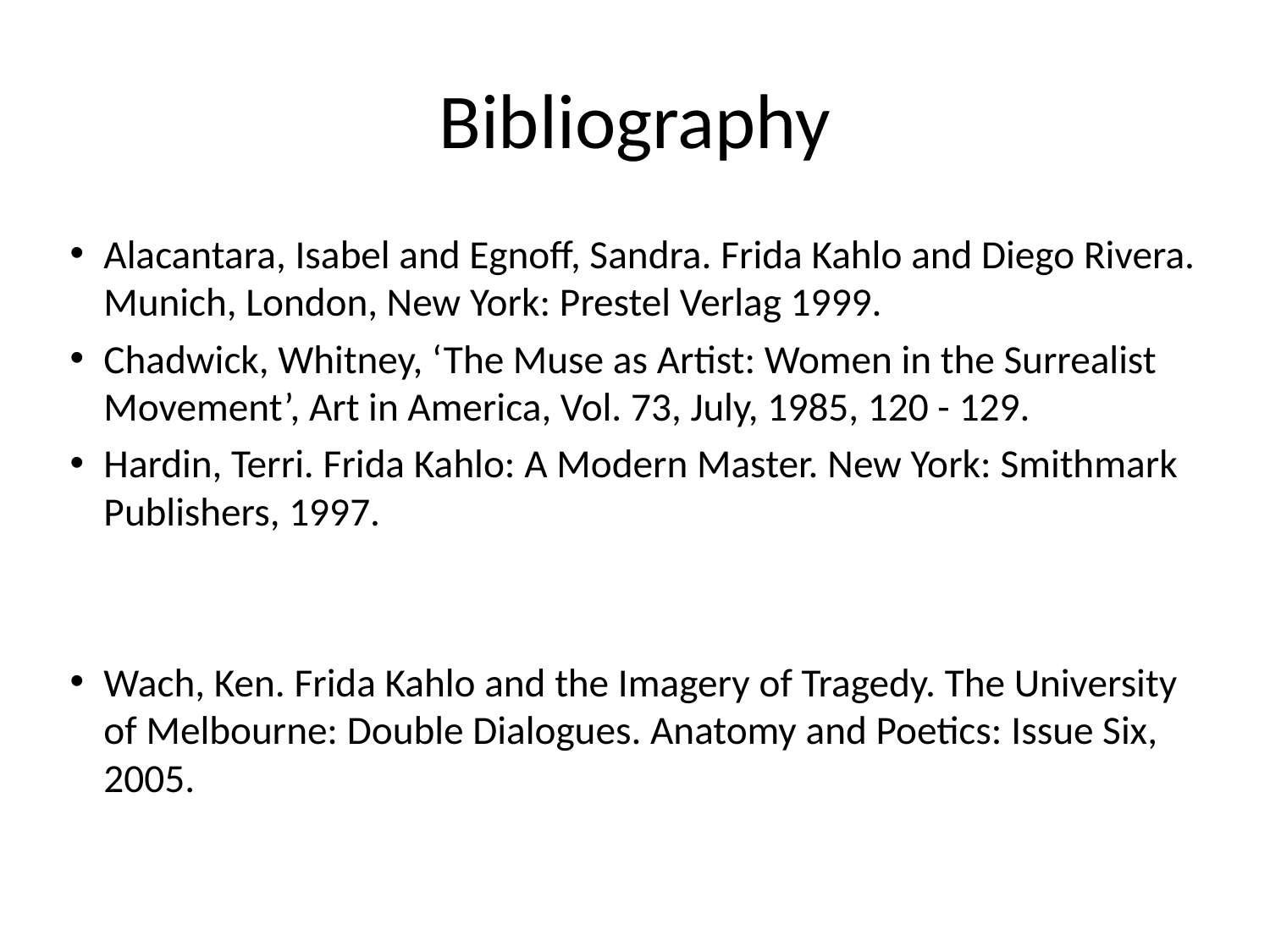

# Bibliography
Alacantara, Isabel and Egnoff, Sandra. Frida Kahlo and Diego Rivera. Munich, London, New York: Prestel Verlag 1999.
Chadwick, Whitney, ‘The Muse as Artist: Women in the Surrealist Movement’, Art in America, Vol. 73, July, 1985, 120 - 129.
Hardin, Terri. Frida Kahlo: A Modern Master. New York: Smithmark Publishers, 1997.

Wach, Ken. Frida Kahlo and the Imagery of Tragedy. The University of Melbourne: Double Dialogues. Anatomy and Poetics: Issue Six, 2005.